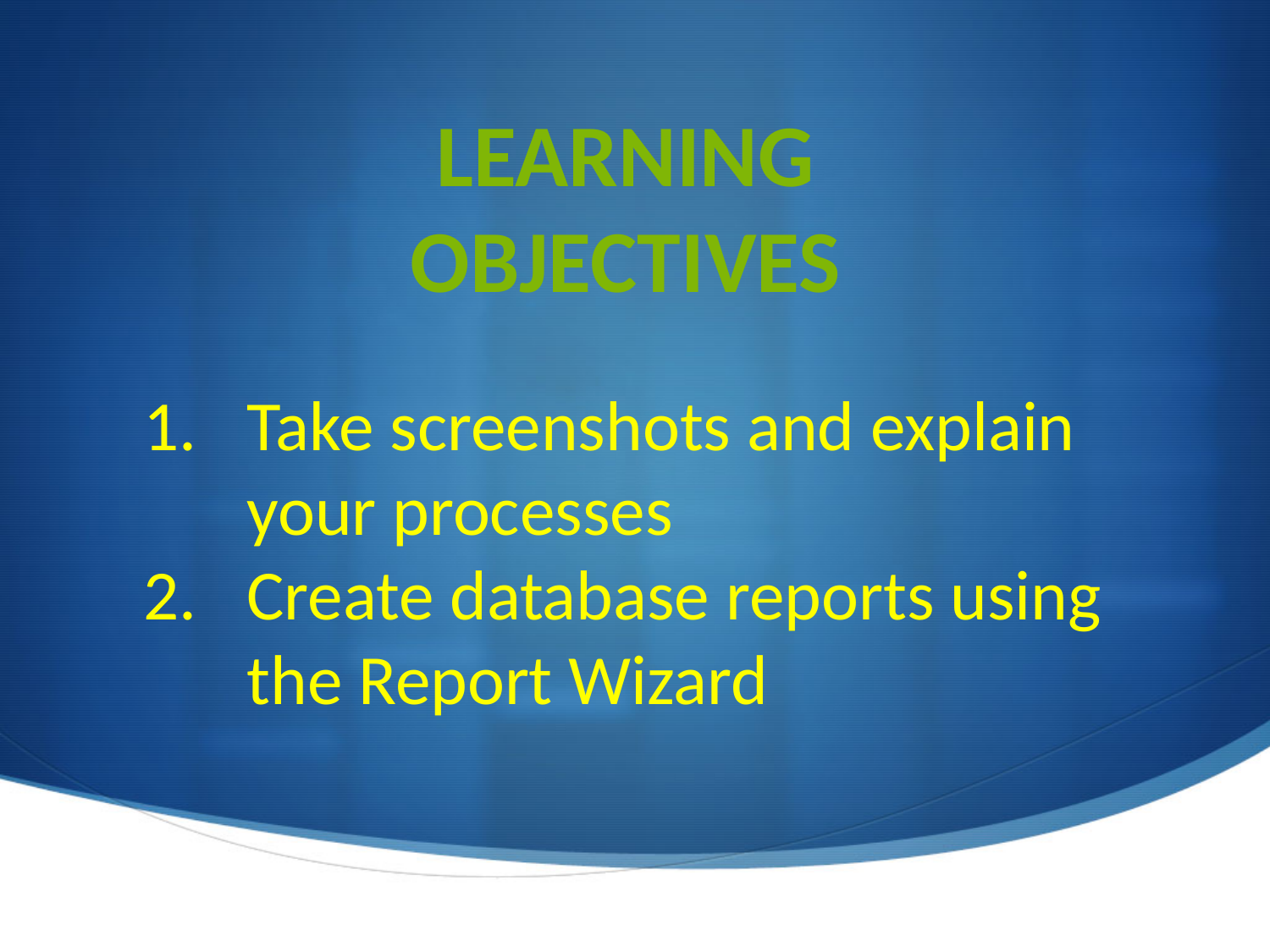

Learning
objectives
Take screenshots and explain your processes
Create database reports using the Report Wizard